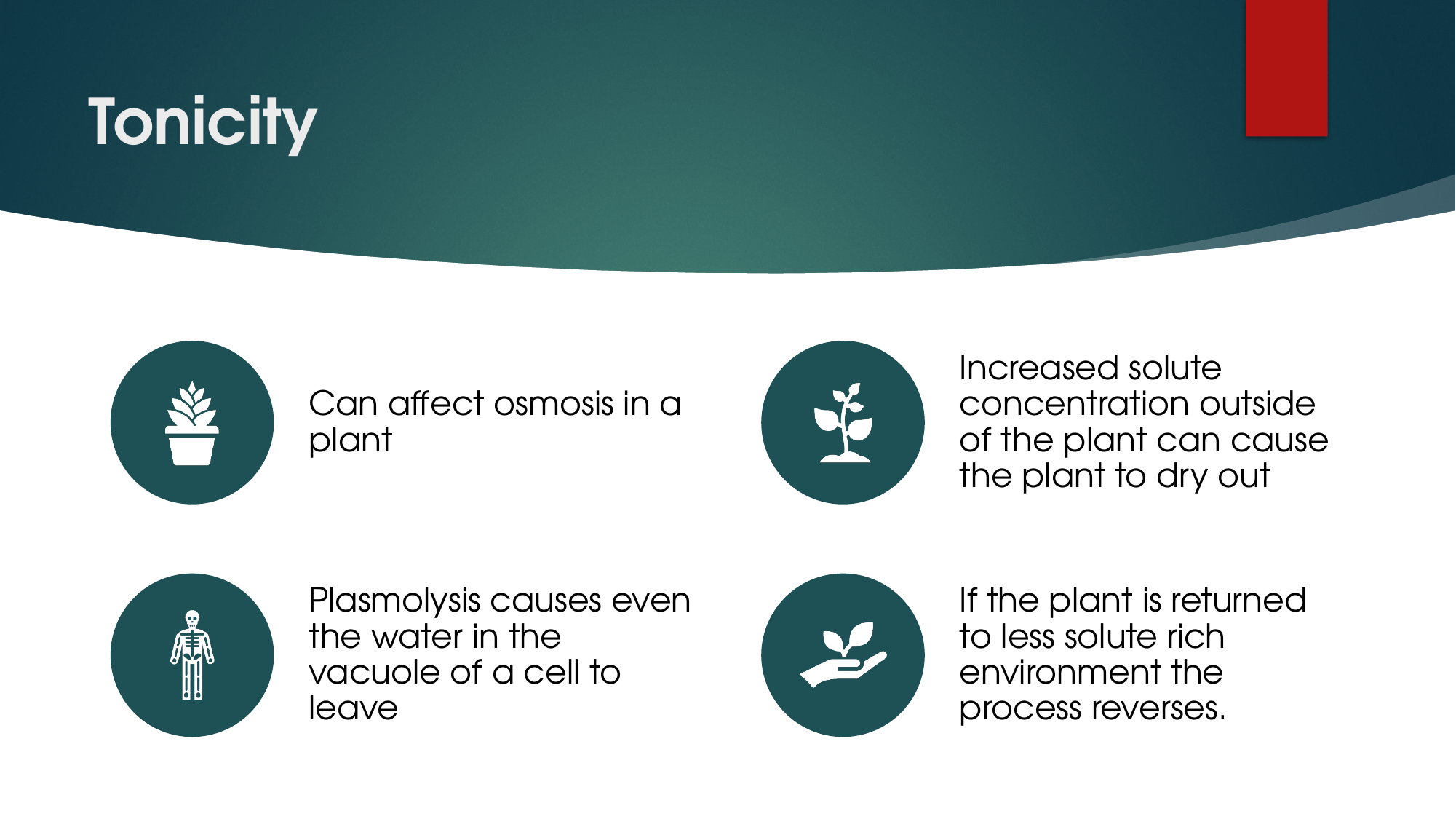

# Tonicity

Can affect osmosis in a plant
Increased solute concentration outside of the plant can cause the plant to dry out
Plasmolysis causes even the water in the vacuole of a cell to leave
If the plant is returned to less solute rich environment the process reverses.